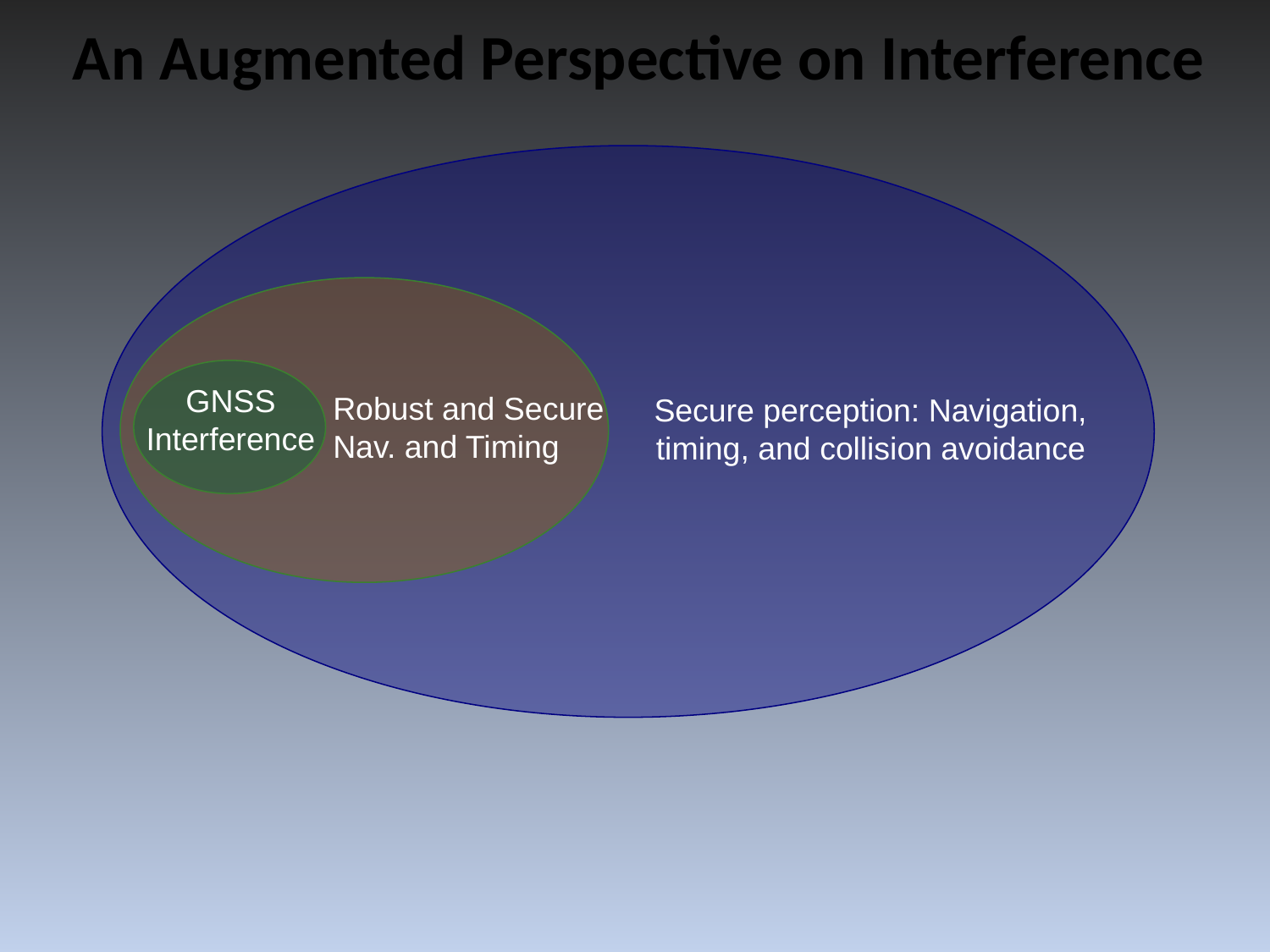

An Augmented Perspective on Interference

GNSS
Interference
Robust and Secure
Nav. and Timing
Secure perception: Navigation,
timing, and collision avoidance